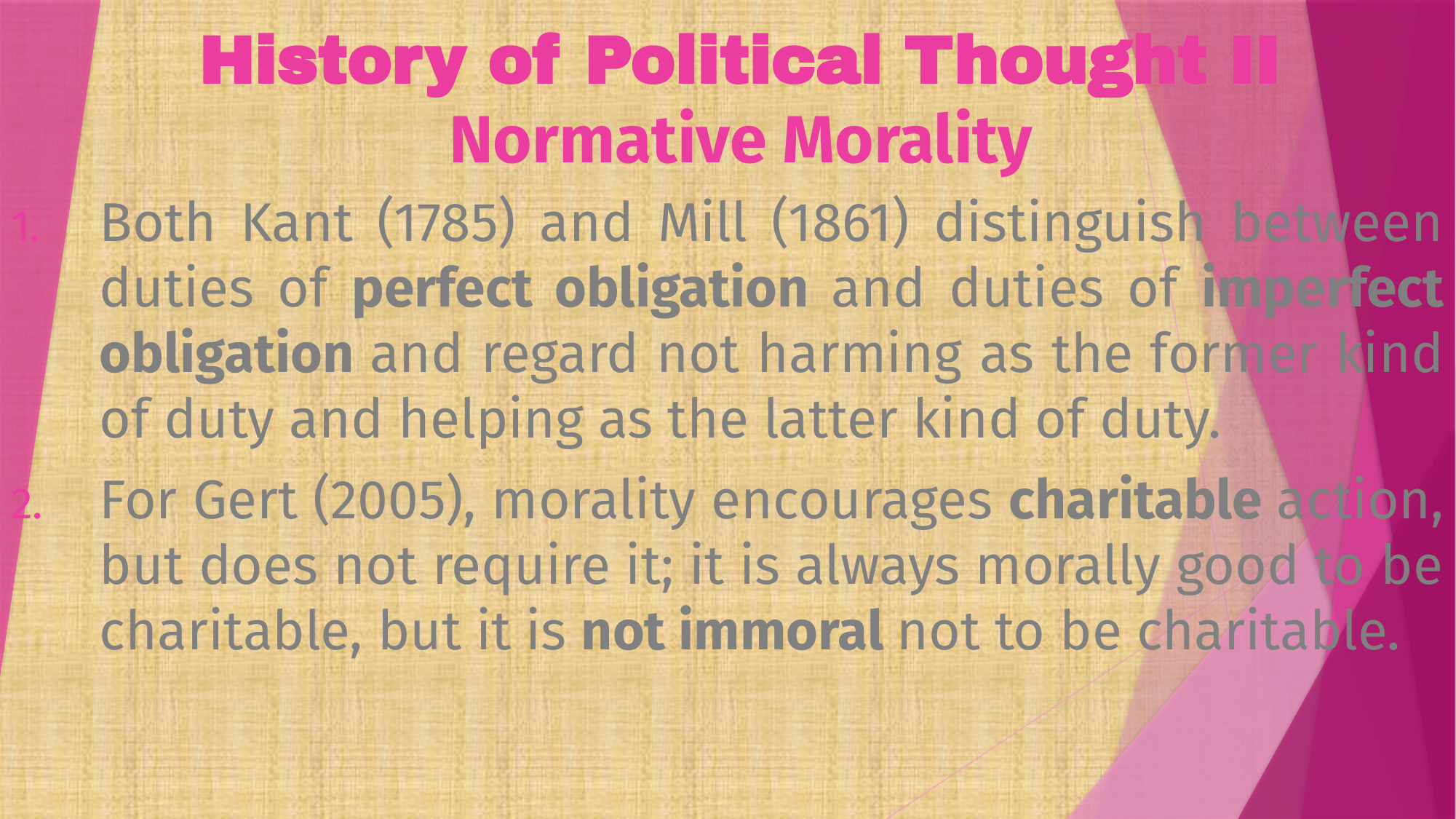

# History of Political Thought II Normative Morality
Both Kant (1785) and Mill (1861) distinguish between duties of perfect obligation and duties of imperfect obligation and regard not harming as the former kind of duty and helping as the latter kind of duty.
For Gert (2005), morality encourages charitable action, but does not require it; it is always morally good to be charitable, but it is not immoral not to be charitable.